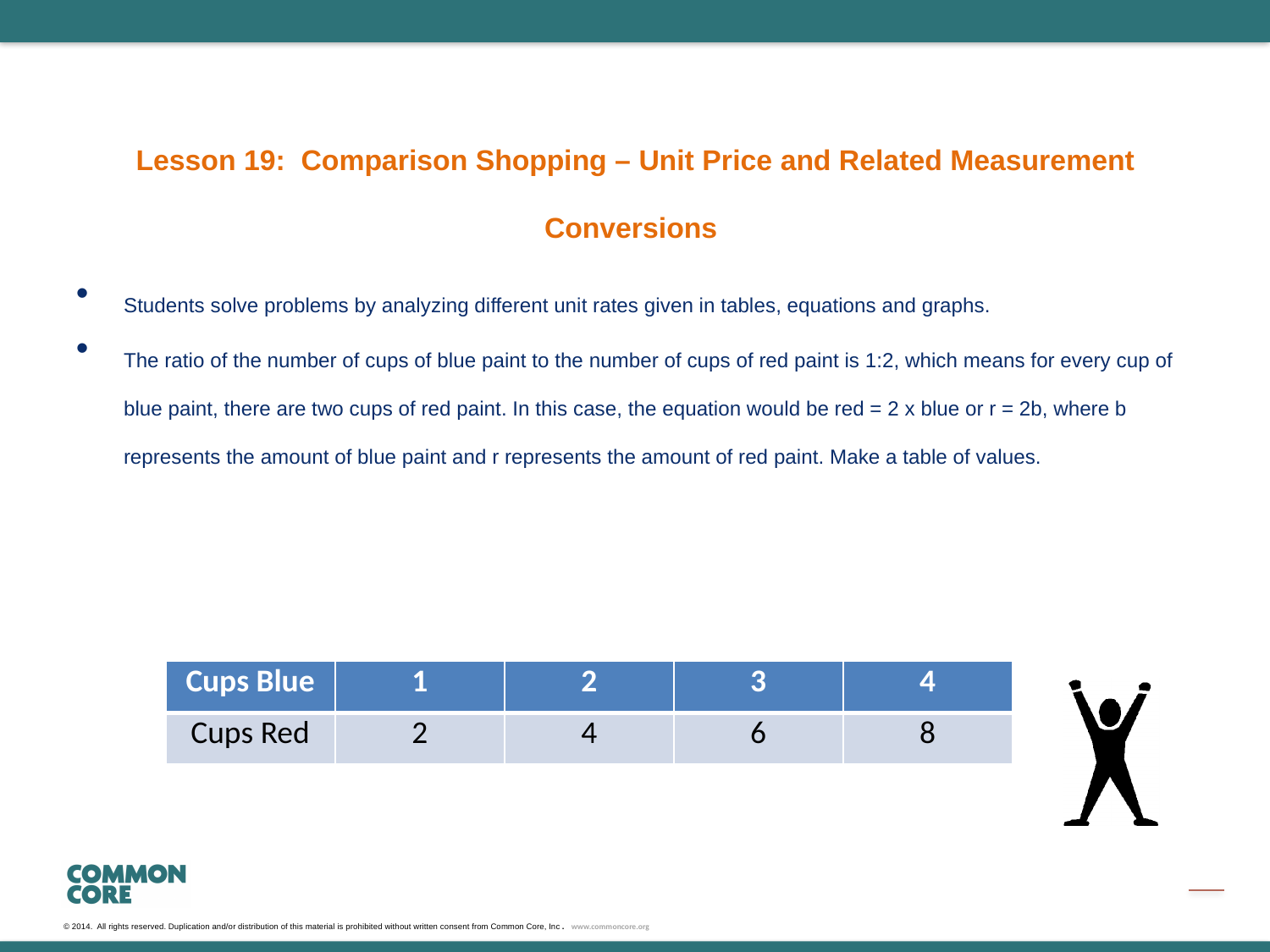

Lesson 19:  Comparison Shopping – Unit Price and Related Measurement Conversions
Students solve problems by analyzing different unit rates given in tables, equations and graphs.
The ratio of the number of cups of blue paint to the number of cups of red paint is 1:2, which means for every cup of blue paint, there are two cups of red paint. In this case, the equation would be red = 2 x blue or r = 2b, where b represents the amount of blue paint and r represents the amount of red paint. Make a table of values.

| Cups Blue | 1 | 2 | 3 | 4 |
| --- | --- | --- | --- | --- |
| Cups Red | 2 | 4 | 6 | 8 |